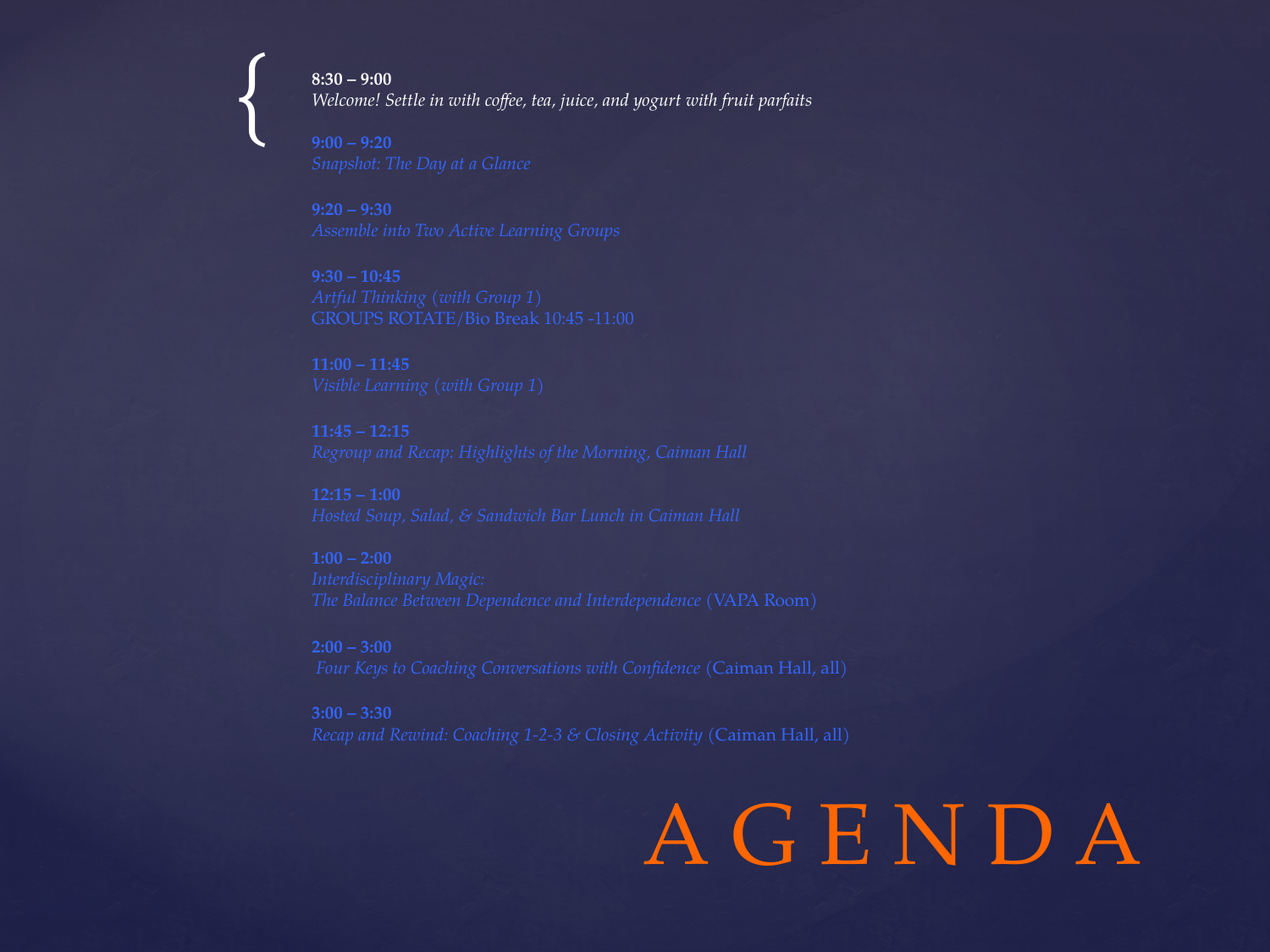

{
8:30 – 9:00
Welcome! Settle in with coffee, tea, juice, and yogurt with fruit parfaits
9:00 – 9:20
Snapshot: The Day at a Glance
9:20 – 9:30
Assemble into Two Active Learning Groups
9:30 – 10:45
Artful Thinking (with Group 1)
GROUPS ROTATE/Bio Break 10:45 -11:00
11:00 – 11:45
Visible Learning (with Group 1)
11:45 – 12:15
Regroup and Recap: Highlights of the Morning, Caiman Hall
12:15 – 1:00
Hosted Soup, Salad, & Sandwich Bar Lunch in Caiman Hall
1:00 – 2:00
Interdisciplinary Magic:
The Balance Between Dependence and Interdependence (VAPA Room)
2:00 – 3:00
 Four Keys to Coaching Conversations with Confidence (Caiman Hall, all)
3:00 – 3:30
Recap and Rewind: Coaching 1-2-3 & Closing Activity (Caiman Hall, all)

# A G E N D A